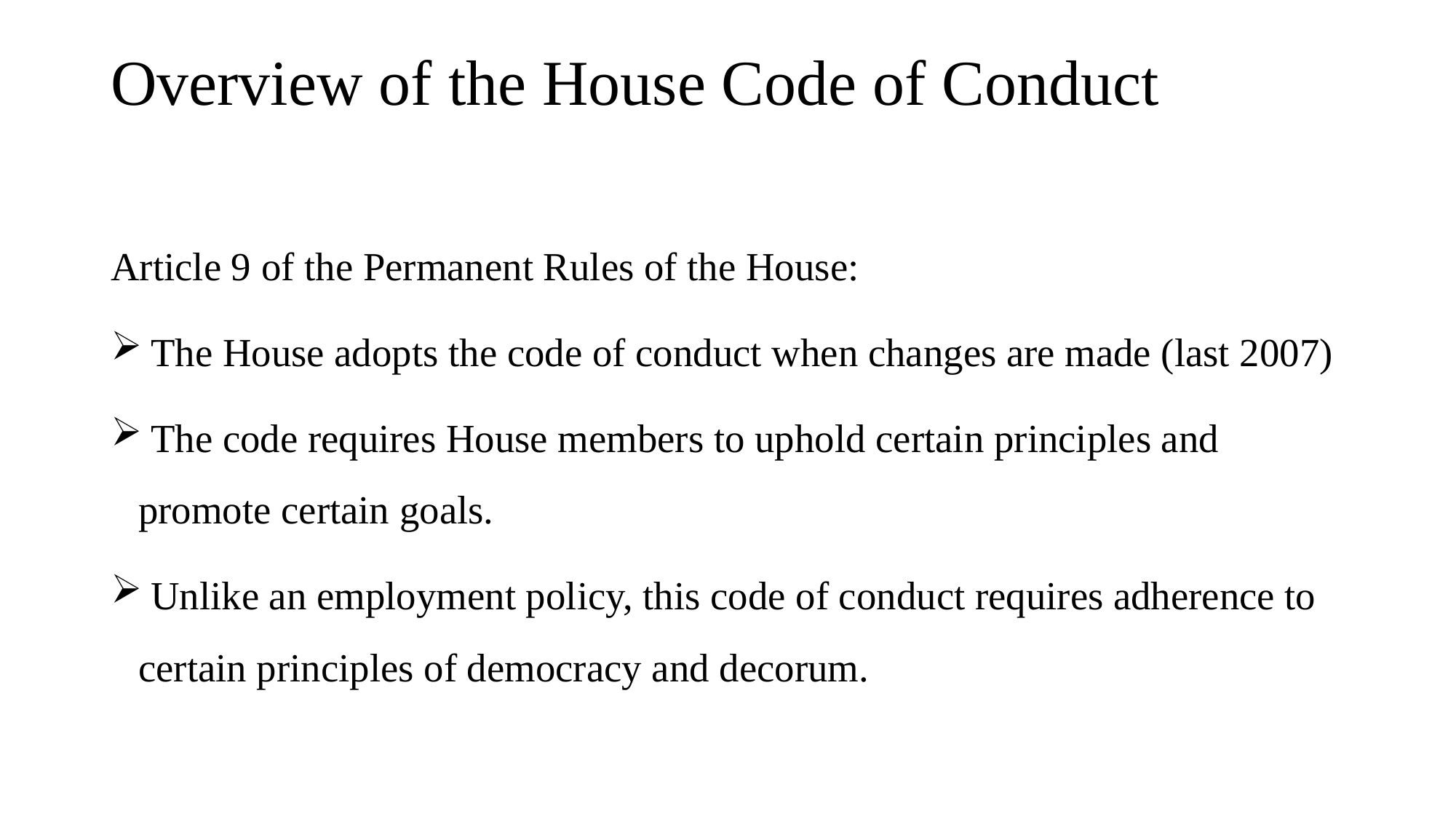

# Overview of the House Code of Conduct
Article 9 of the Permanent Rules of the House:
 The House adopts the code of conduct when changes are made (last 2007)
 The code requires House members to uphold certain principles and promote certain goals.
 Unlike an employment policy, this code of conduct requires adherence to certain principles of democracy and decorum.